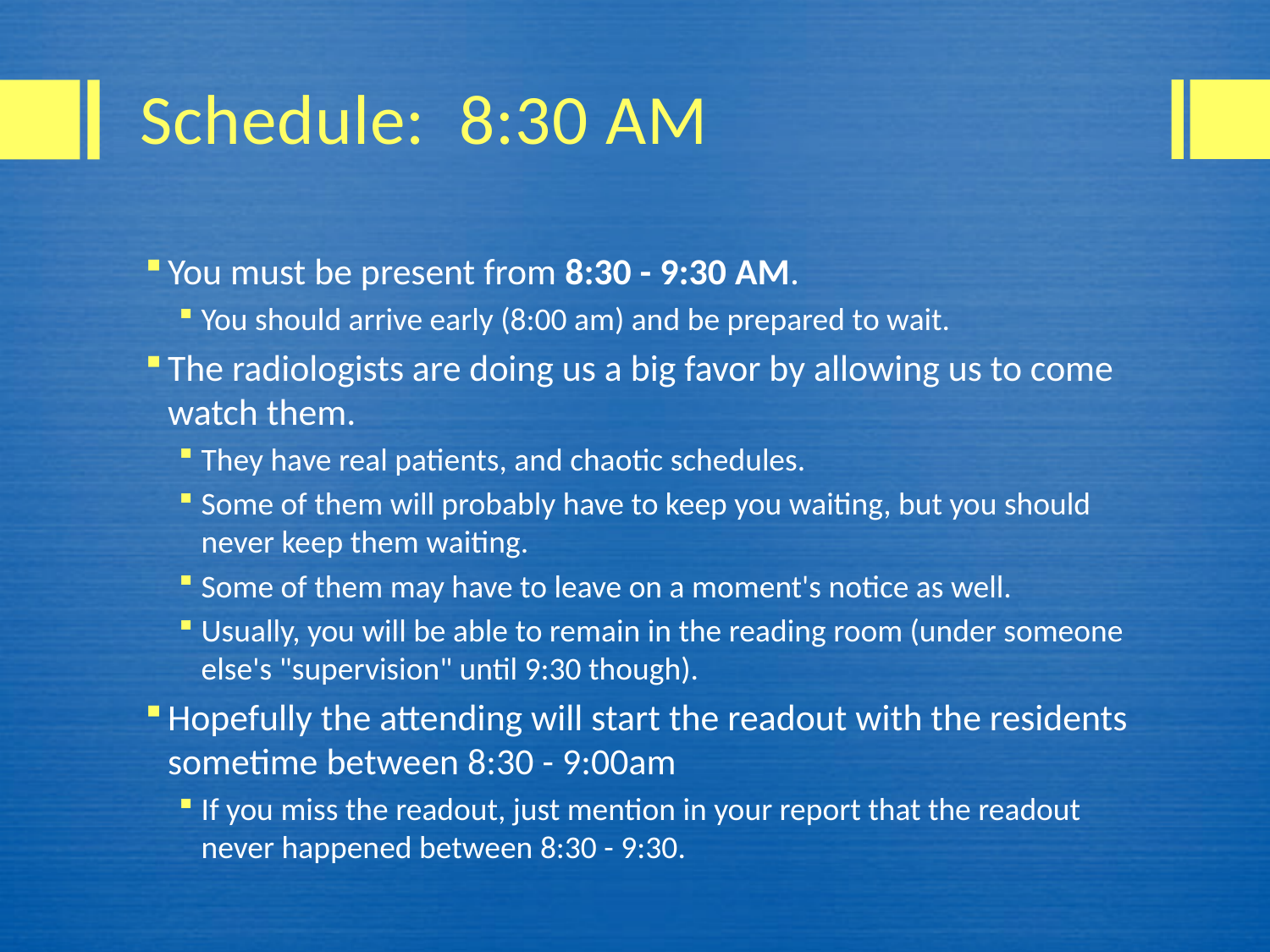

# Schedule:  8:30 AM
You must be present from 8:30 - 9:30 AM.
You should arrive early (8:00 am) and be prepared to wait.
The radiologists are doing us a big favor by allowing us to come watch them.
They have real patients, and chaotic schedules.
Some of them will probably have to keep you waiting, but you should never keep them waiting.
Some of them may have to leave on a moment's notice as well.
Usually, you will be able to remain in the reading room (under someone else's "supervision" until 9:30 though).
Hopefully the attending will start the readout with the residents sometime between 8:30 - 9:00am
If you miss the readout, just mention in your report that the readout never happened between 8:30 - 9:30.